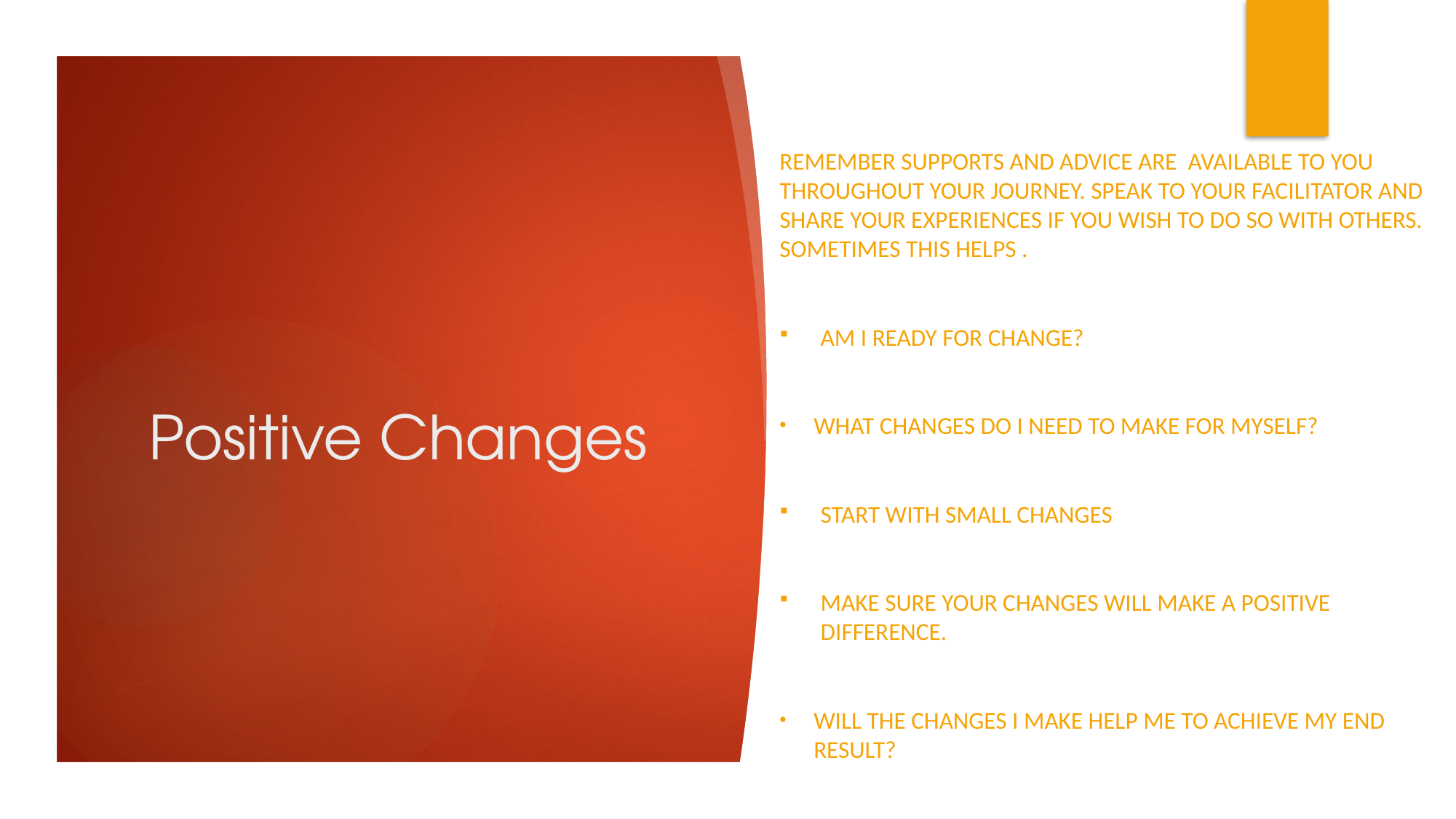

Remember supports and advice are  available to you throughout your journey. Speak to your facilitator and share your experiences if you wish to do so with others. Sometimes this helps .

Am I ready for change?

What Changes do I need to make for myself?

START WITH SMALL CHANGES

Make sure your CHANGES will make a positive difference.

Will the changes I make help me to achieve my end result?

# Positive Changes